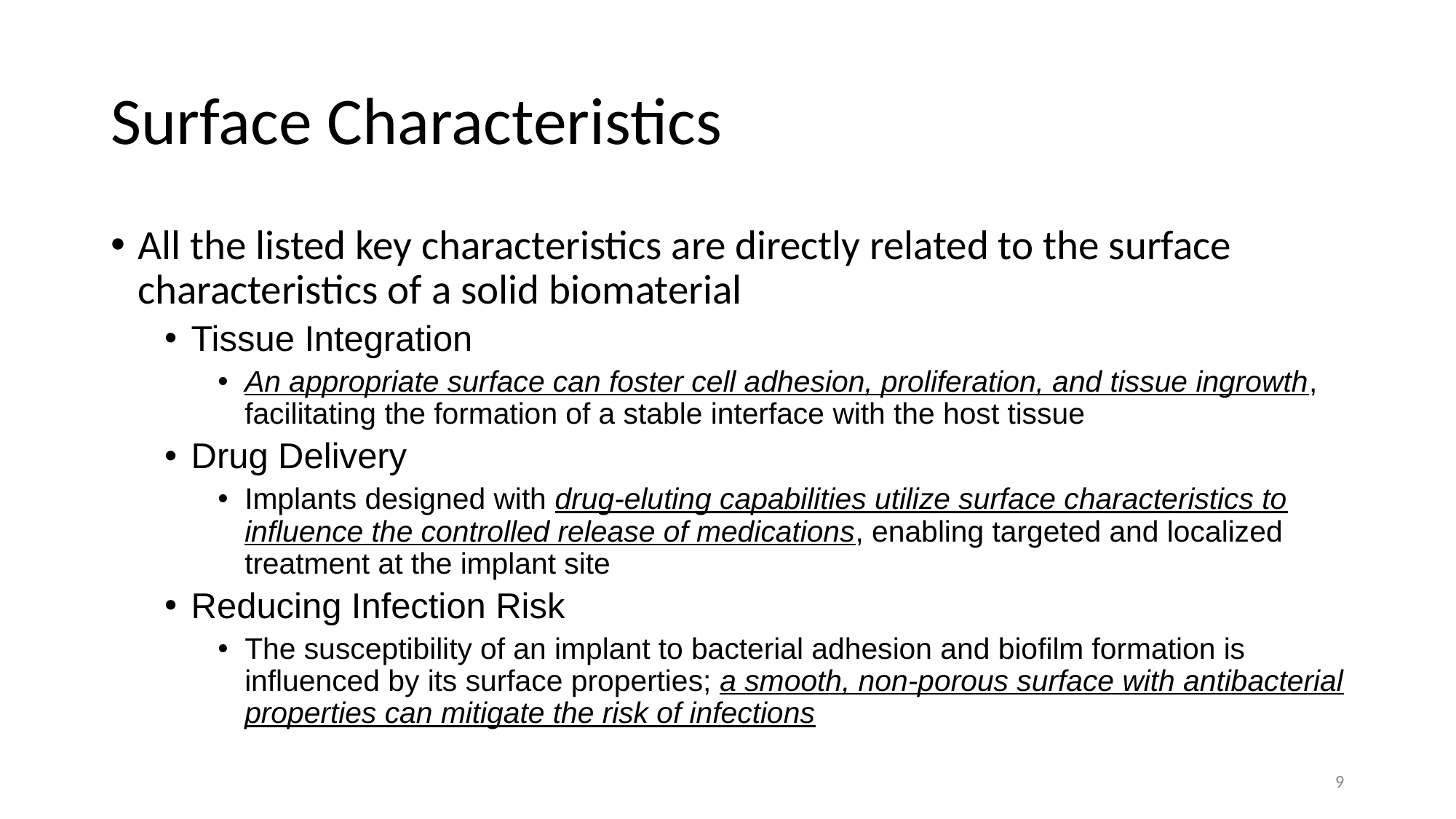

# Surface Characteristics
All the listed key characteristics are directly related to the surface characteristics of a solid biomaterial
Tissue Integration
An appropriate surface can foster cell adhesion, proliferation, and tissue ingrowth, facilitating the formation of a stable interface with the host tissue
Drug Delivery
Implants designed with drug-eluting capabilities utilize surface characteristics to influence the controlled release of medications, enabling targeted and localized treatment at the implant site
Reducing Infection Risk
The susceptibility of an implant to bacterial adhesion and biofilm formation is influenced by its surface properties; a smooth, non-porous surface with antibacterial properties can mitigate the risk of infections
9